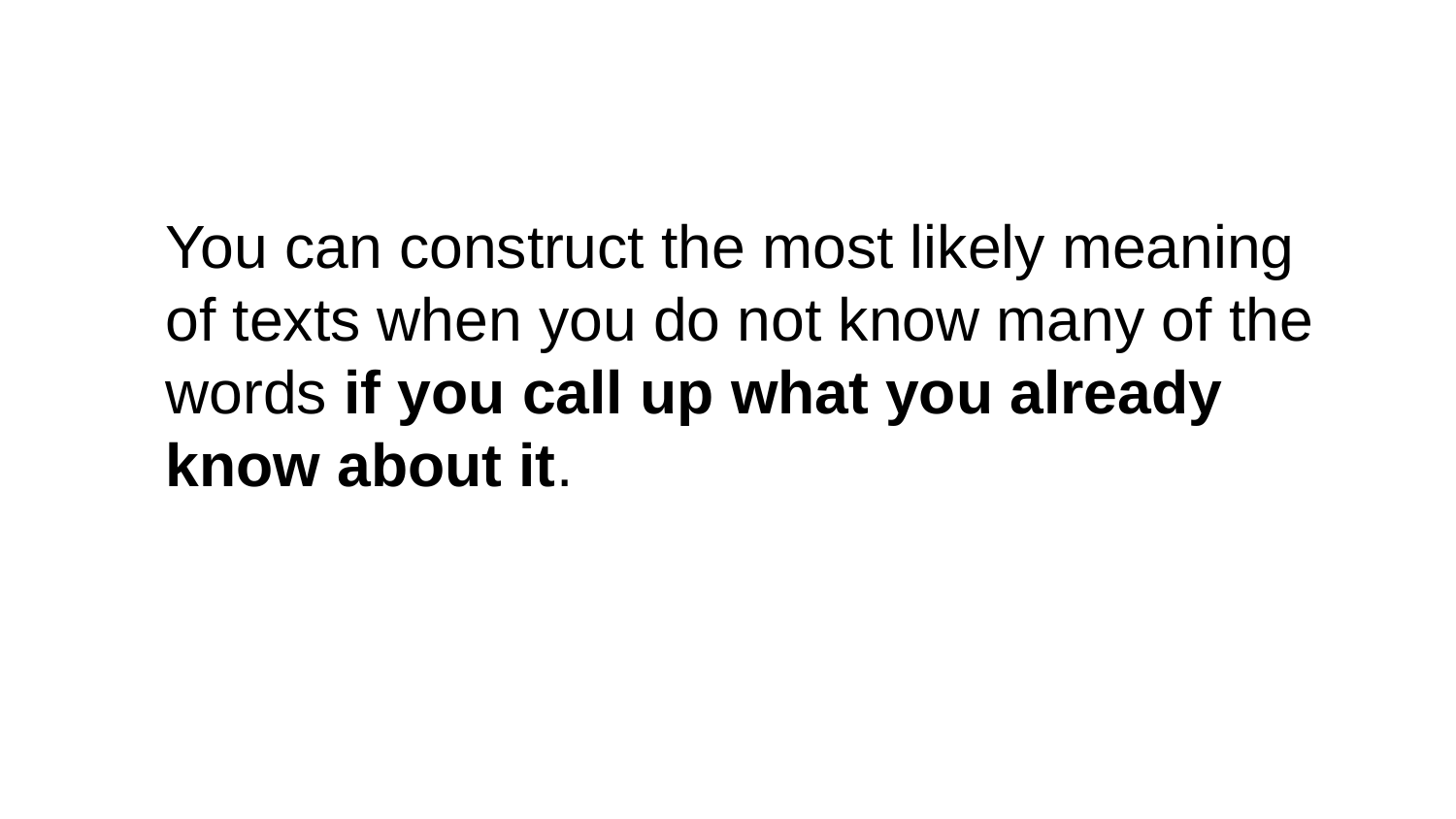

You can construct the most likely meaning of texts when you do not know many of the words if you call up what you already know about it.